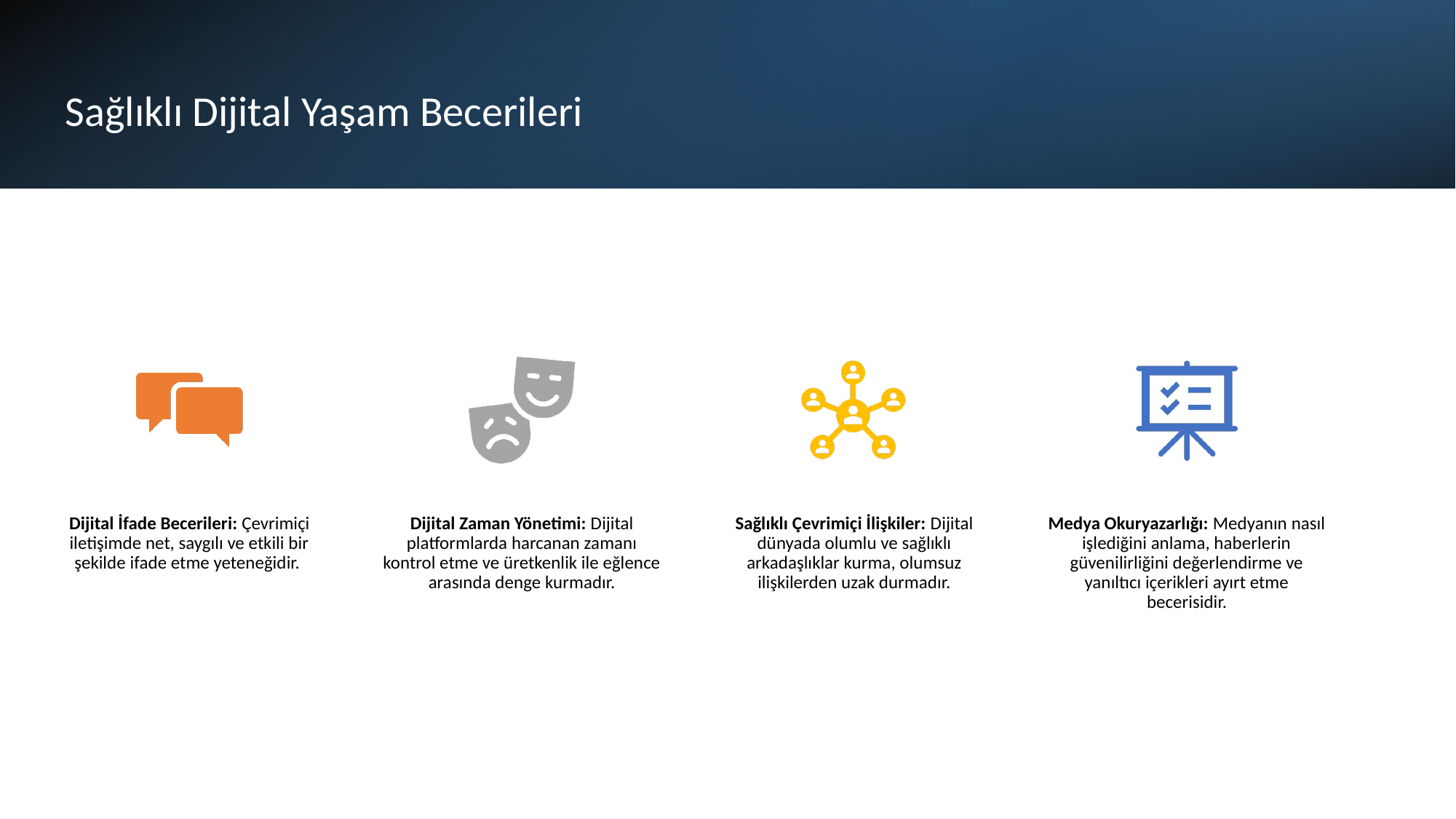

Sağlıklı Dijital Yaşam Becerileri
Dijital İfade Becerileri: Çevrimiçi iletişimde net, saygılı ve etkili bir şekilde ifade etme yeteneğidir.
Dijital Zaman Yönetimi: Dijital platformlarda harcanan zamanı kontrol etme ve üretkenlik ile eğlence arasında denge kurmadır.
Sağlıklı Çevrimiçi İlişkiler: Dijital dünyada olumlu ve sağlıklı arkadaşlıklar kurma, olumsuz ilişkilerden uzak durmadır.
Medya Okuryazarlığı: Medyanın nasıl işlediğini anlama, haberlerin güvenilirliğini değerlendirme ve yanıltıcı içerikleri ayırt etme becerisidir.